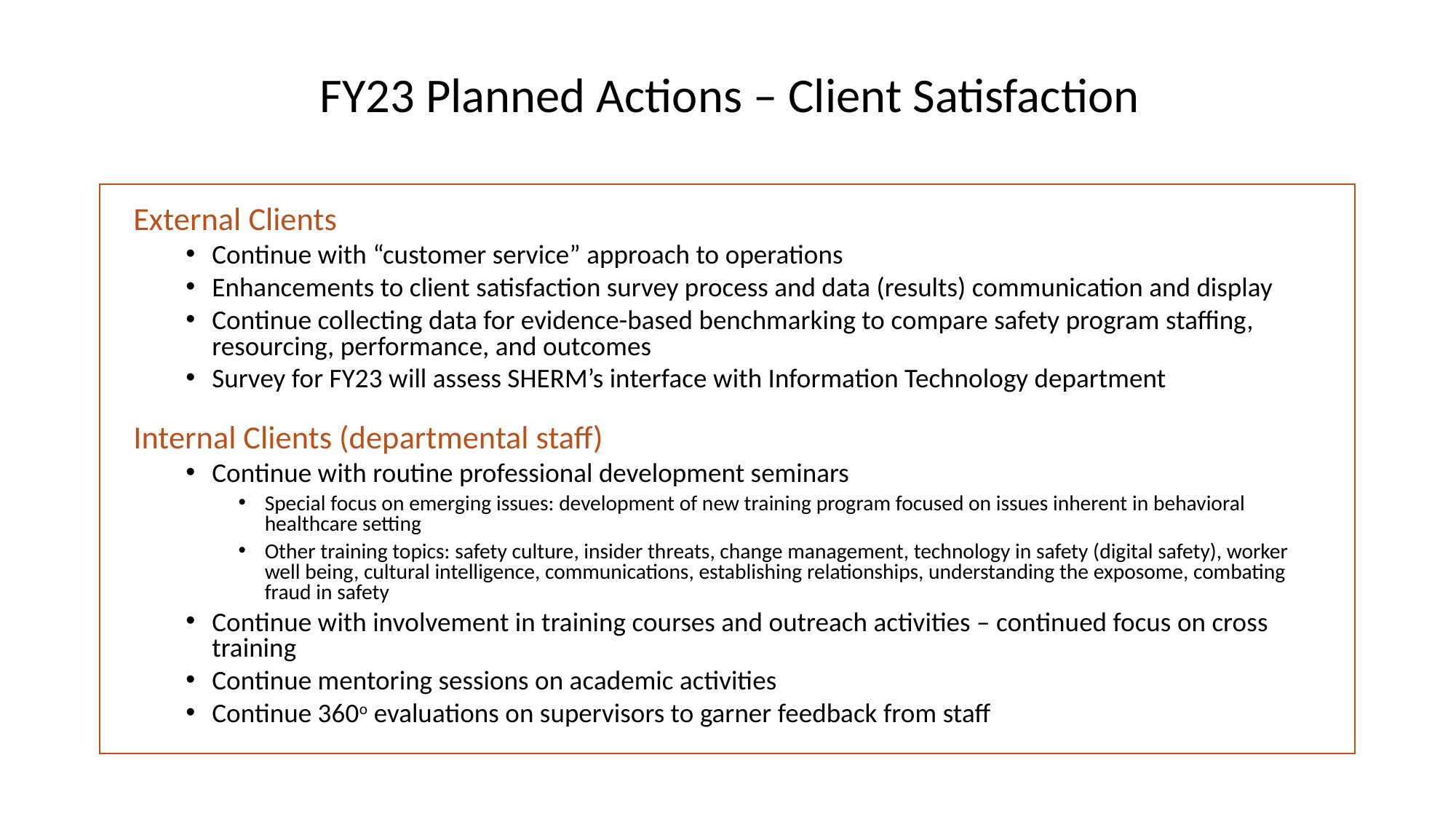

# FY23 Planned Actions – Client Satisfaction

External Clients
Continue with “customer service” approach to operations
Enhancements to client satisfaction survey process and data (results) communication and display
Continue collecting data for evidence-based benchmarking to compare safety program staffing, resourcing, performance, and outcomes
Survey for FY23 will assess SHERM’s interface with Information Technology department

Internal Clients (departmental staff)
Continue with routine professional development seminars
Special focus on emerging issues: development of new training program focused on issues inherent in behavioral healthcare setting
Other training topics: safety culture, insider threats, change management, technology in safety (digital safety), worker well being, cultural intelligence, communications, establishing relationships, understanding the exposome, combating fraud in safety
Continue with involvement in training courses and outreach activities – continued focus on cross training
Continue mentoring sessions on academic activities
Continue 360o evaluations on supervisors to garner feedback from staff